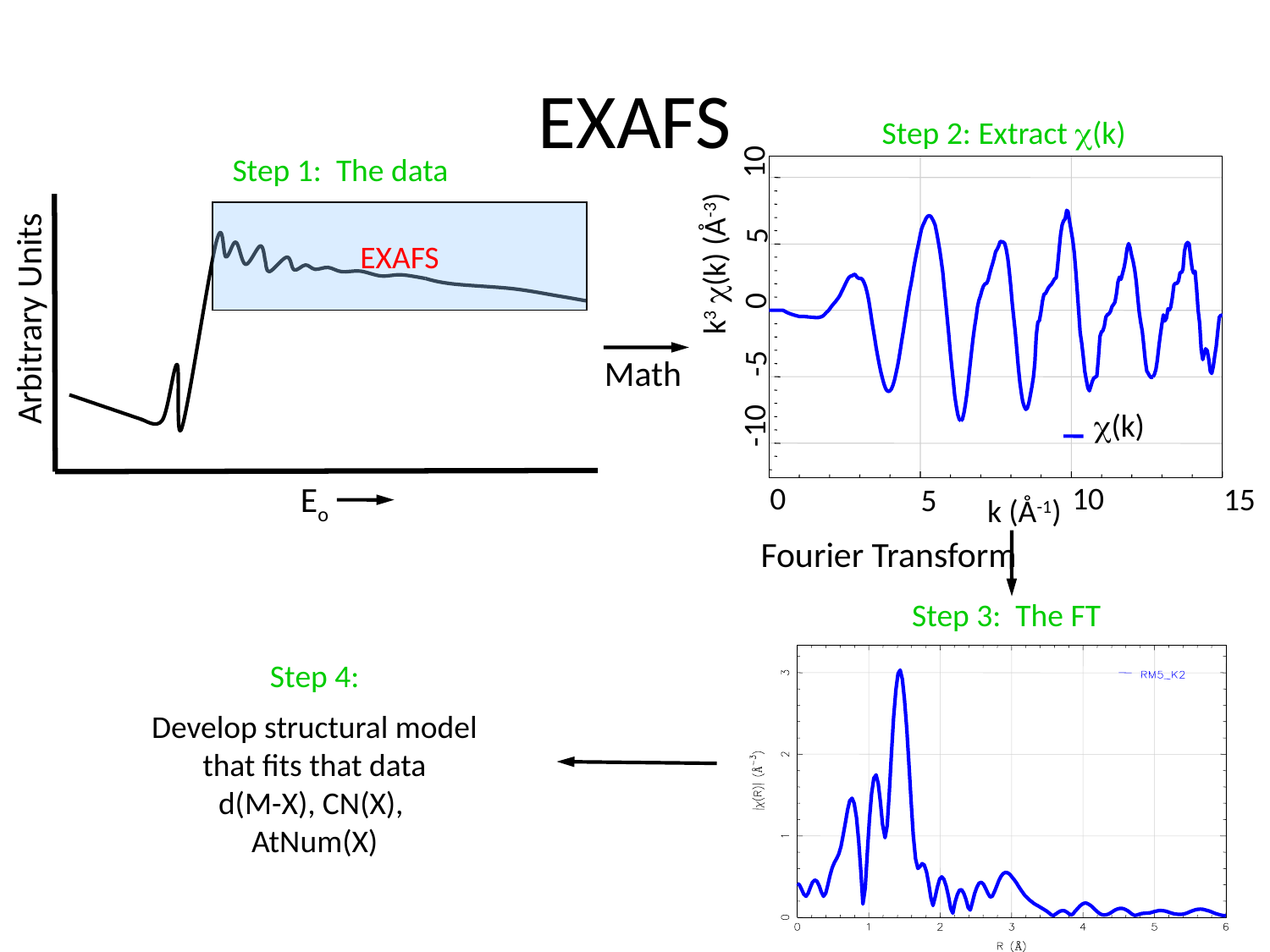

# EXAFS
Step 2: Extract χ(k)
10
Step 1:  The data

EXAFS

Arbitrary Units
Eo

5

k3 χ(k) (Å-3)

0

-5
Math

χ(k)
-10

10
0
15
5

k (Å-1)
Fourier Transform

Step 3:  The FT

Step 4:
Develop structural model that fits that data
d(M-X), CN(X),
AtNum(X)